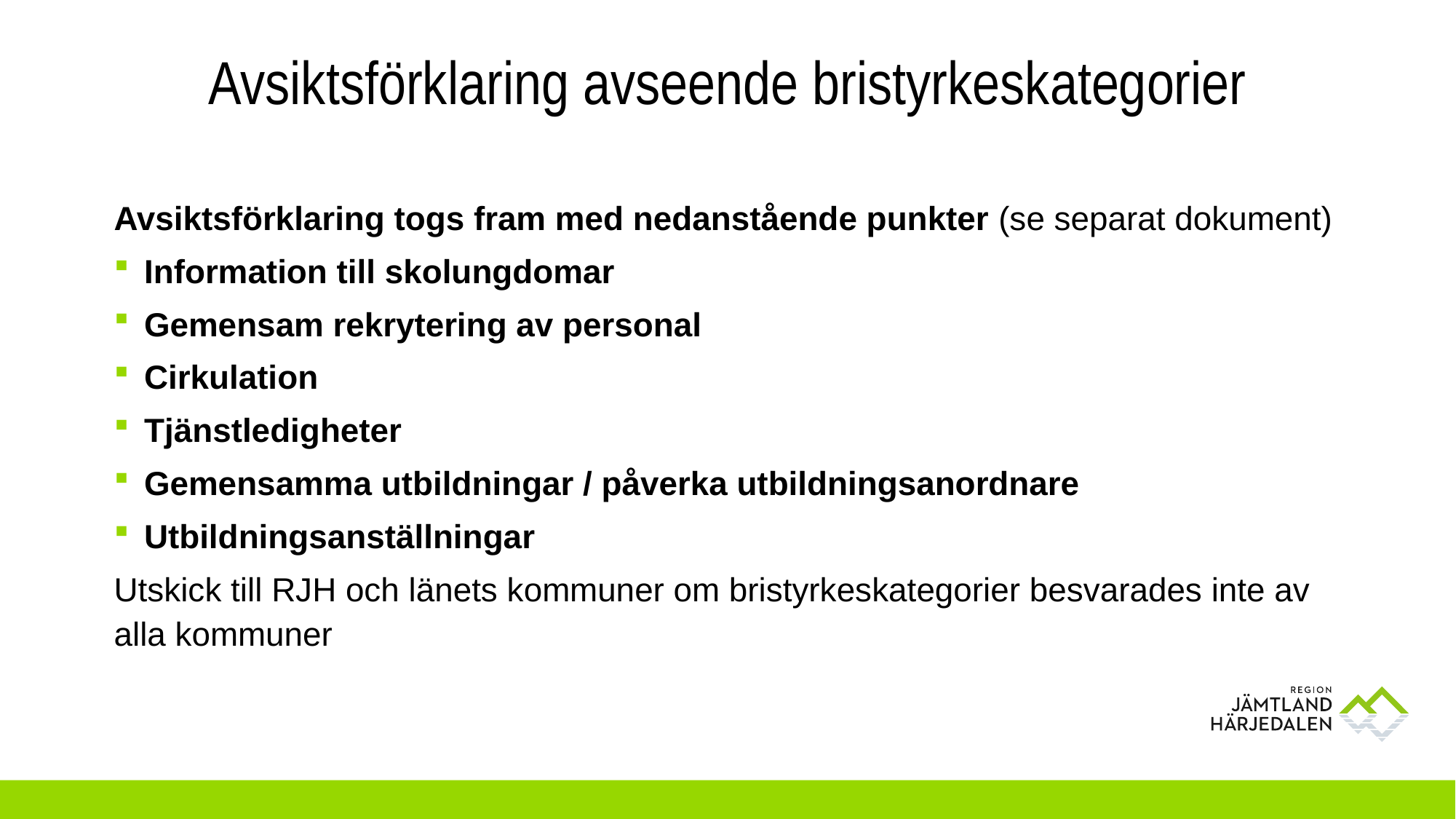

# Avsiktsförklaring avseende bristyrkeskategorier
Avsiktsförklaring togs fram med nedanstående punkter (se separat dokument)
Information till skolungdomar
Gemensam rekrytering av personal
Cirkulation
Tjänstledigheter
Gemensamma utbildningar / påverka utbildningsanordnare
Utbildningsanställningar
Utskick till RJH och länets kommuner om bristyrkeskategorier besvarades inte av alla kommuner